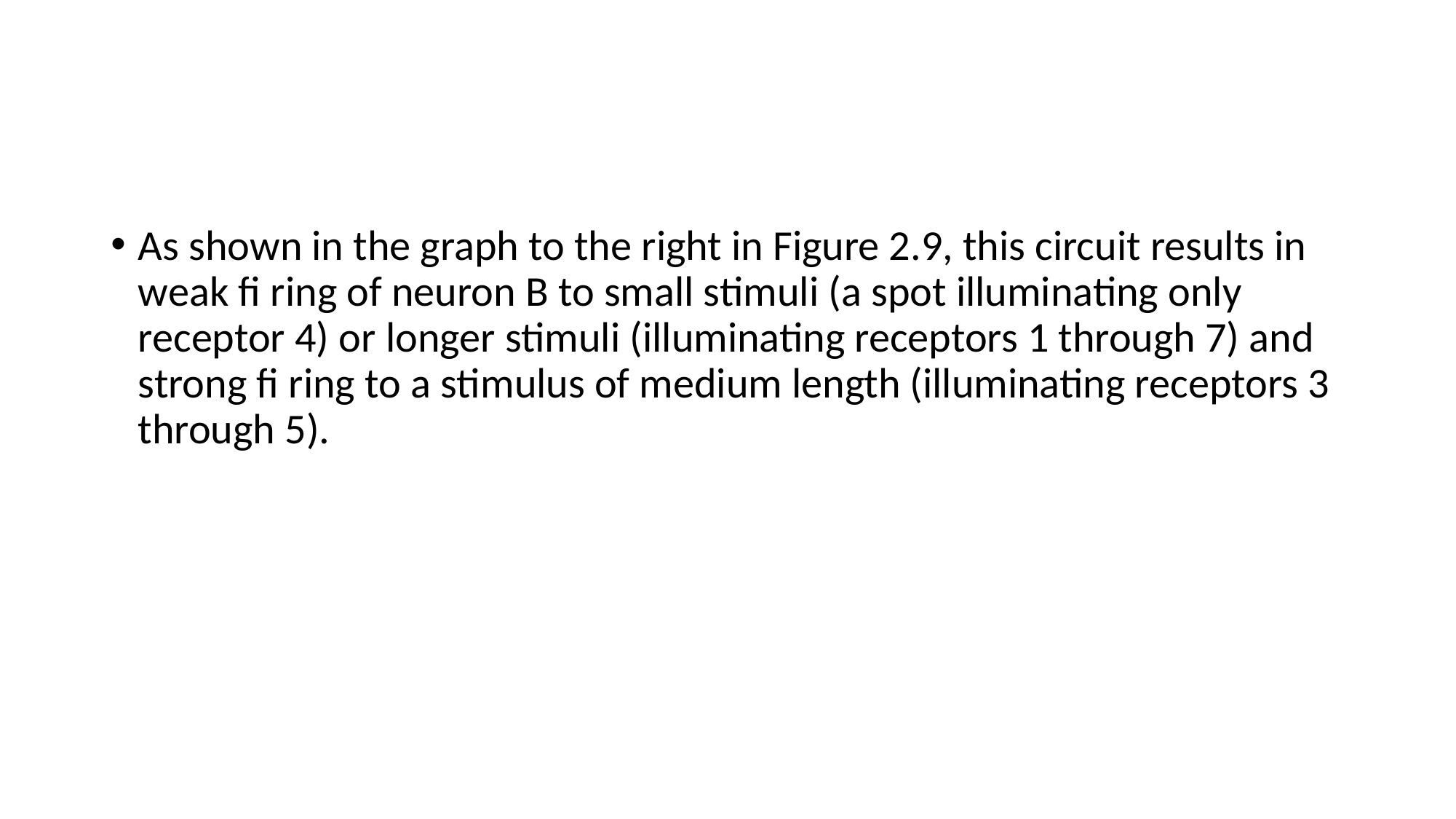

#
As shown in the graph to the right in Figure 2.9, this circuit results in weak fi ring of neuron B to small stimuli (a spot illuminating only receptor 4) or longer stimuli (illuminating receptors 1 through 7) and strong fi ring to a stimulus of medium length (illuminating receptors 3 through 5).